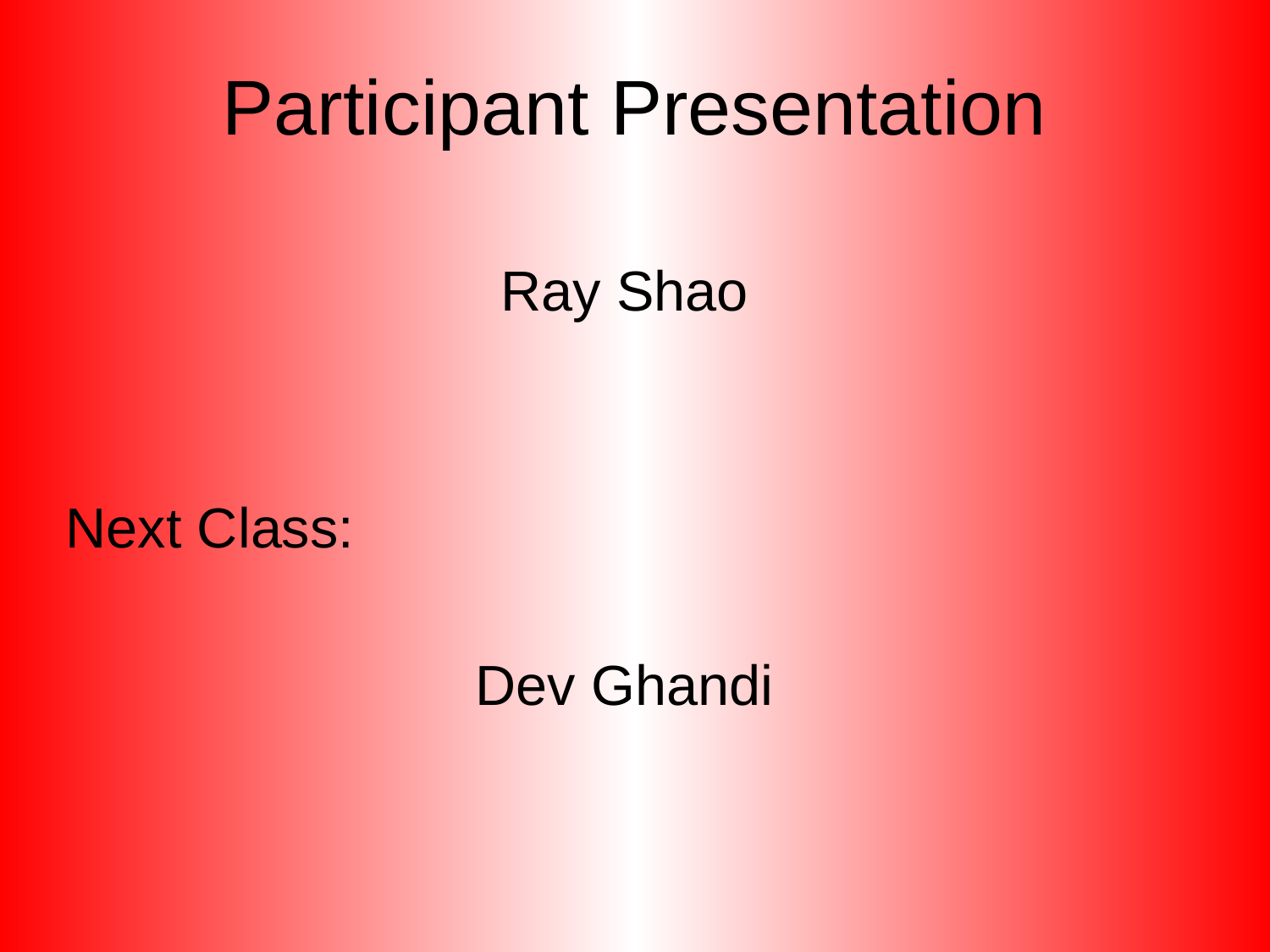

# Participant Presentation

Ray Shao

Next Class:

Dev Ghandi